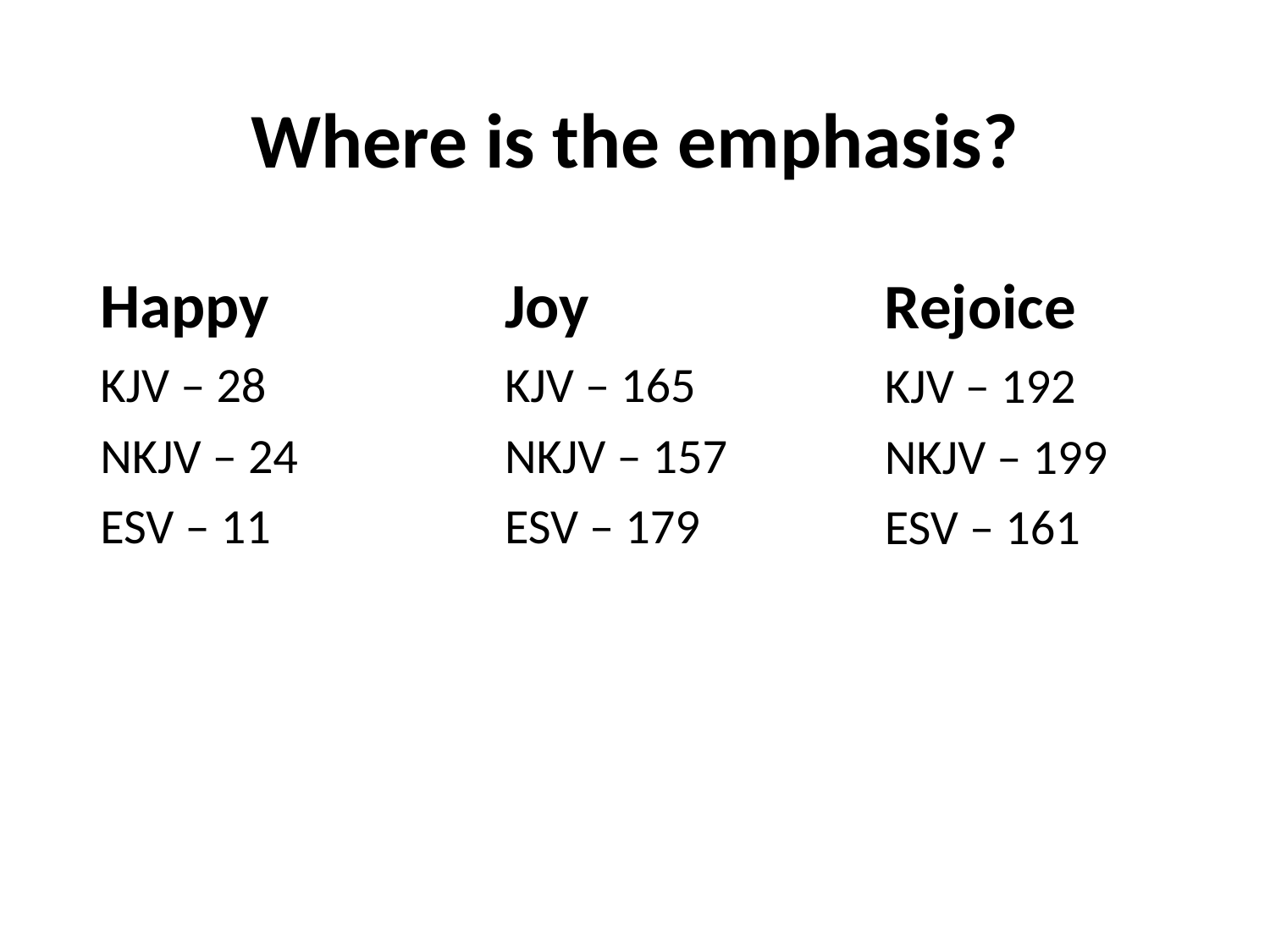

# Where is the emphasis?
Happy
Joy
Rejoice
KJV – 28
NKJV – 24
ESV – 11
KJV – 165
NKJV – 157
ESV – 179
KJV – 192
NKJV – 199
ESV – 161